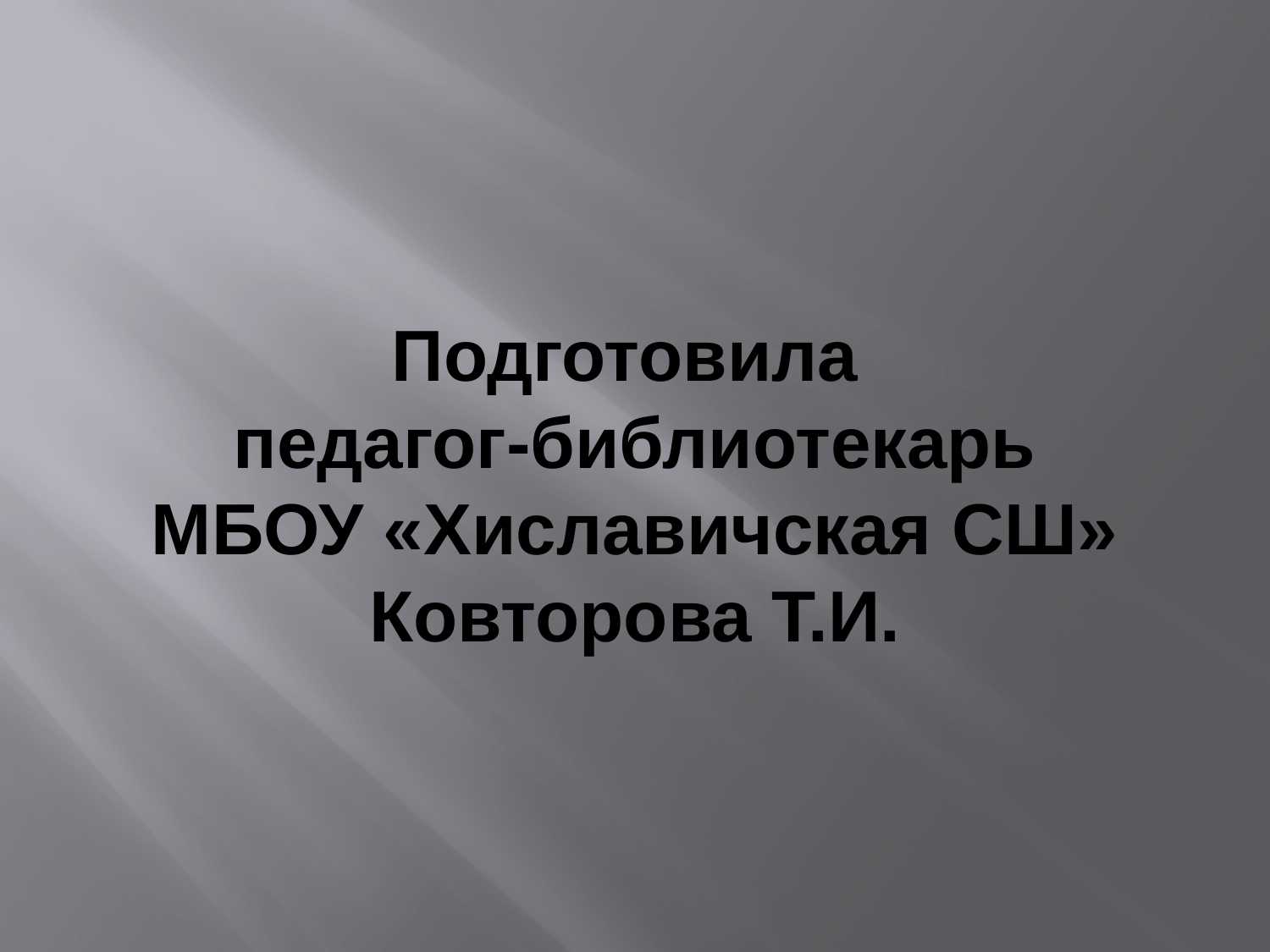

# Подготовила педагог-библиотекарь МБОУ «Хиславичская СШ» Ковторова Т.И.